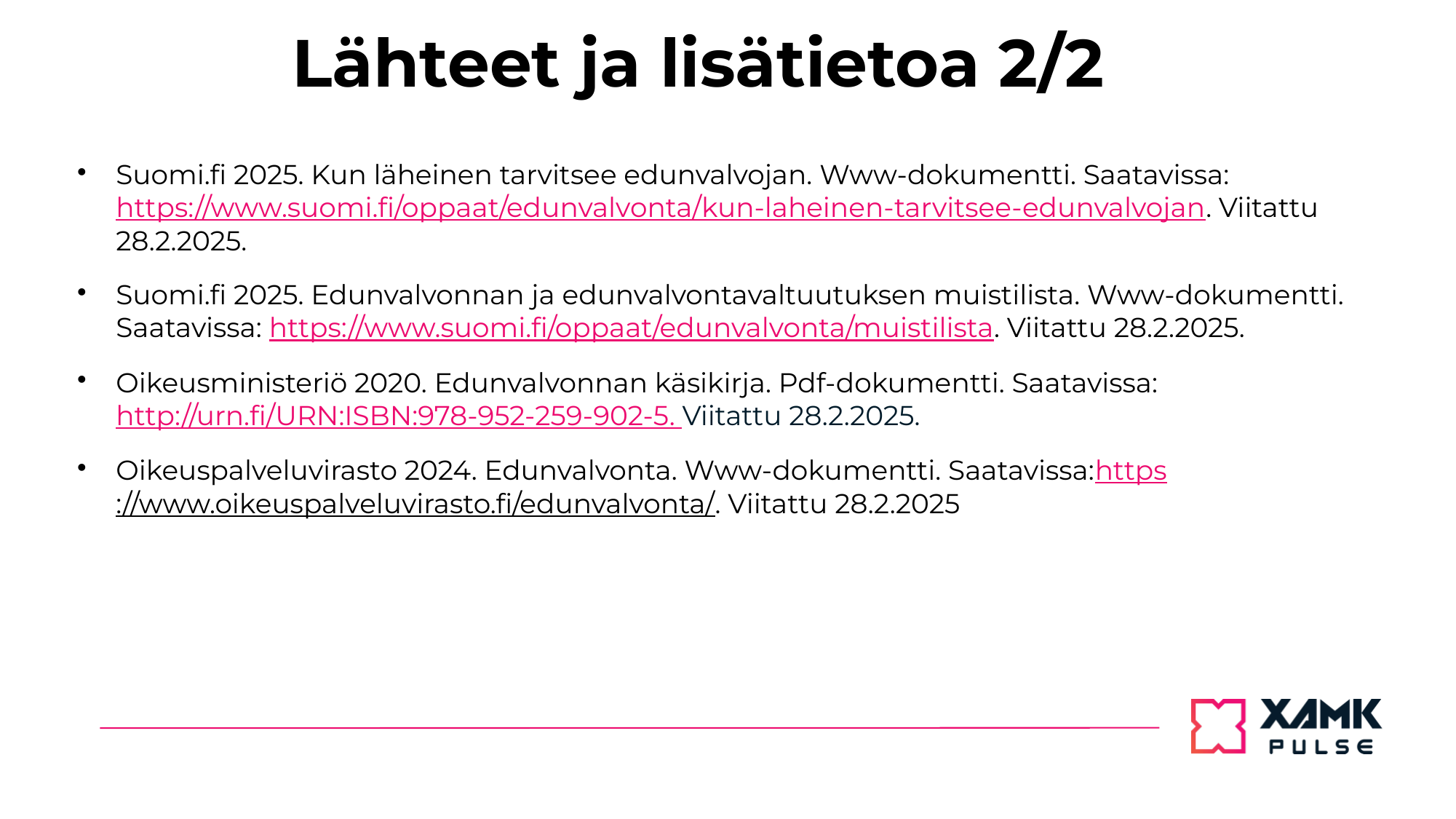

# Lähteet ja lisätietoa 2/2

Suomi.fi 2025. Kun läheinen tarvitsee edunvalvojan. Www-dokumentti. Saatavissa: https://www.suomi.fi/oppaat/edunvalvonta/kun-laheinen-tarvitsee-edunvalvojan. Viitattu 28.2.2025.
Suomi.fi 2025. Edunvalvonnan ja edunvalvontavaltuutuksen muistilista. Www-dokumentti. Saatavissa: https://www.suomi.fi/oppaat/edunvalvonta/muistilista. Viitattu 28.2.2025.
Oikeusministeriö 2020. Edunvalvonnan käsikirja. Pdf-dokumentti. Saatavissa: http://urn.fi/URN:ISBN:978-952-259-902-5. Viitattu 28.2.2025.
Oikeuspalveluvirasto 2024. Edunvalvonta. Www-dokumentti. Saatavissa:https://www.oikeuspalveluvirasto.fi/edunvalvonta/. Viitattu 28.2.2025